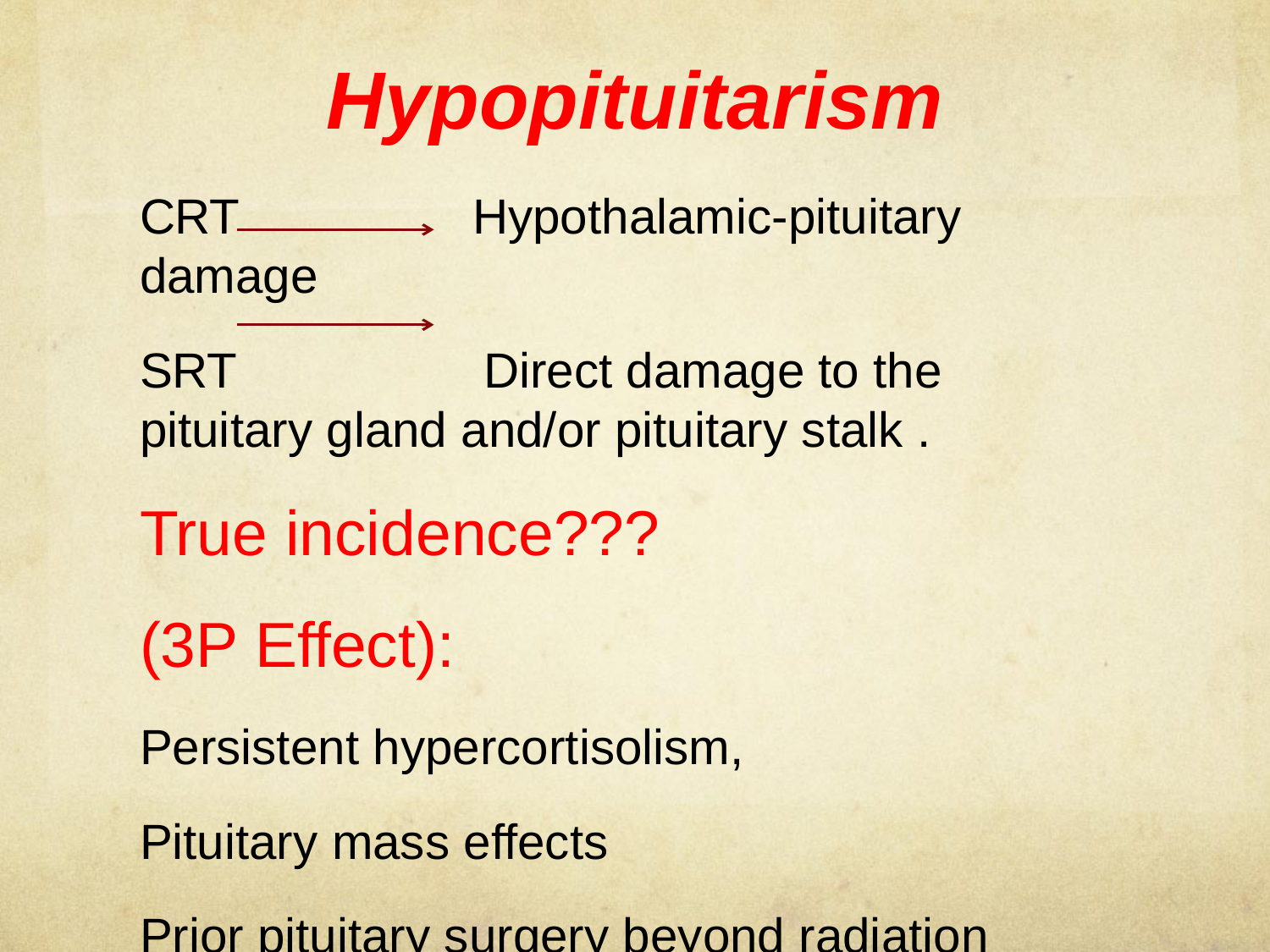

# Hypopituitarism
CRT                 Hypothalamic-pituitary damage
SRT                  Direct damage to the pituitary gland and/or pituitary stalk .
True incidence???
(3P Effect):
Persistent hypercortisolism,
Pituitary mass effects
Prior pituitary surgery beyond radiation therapy